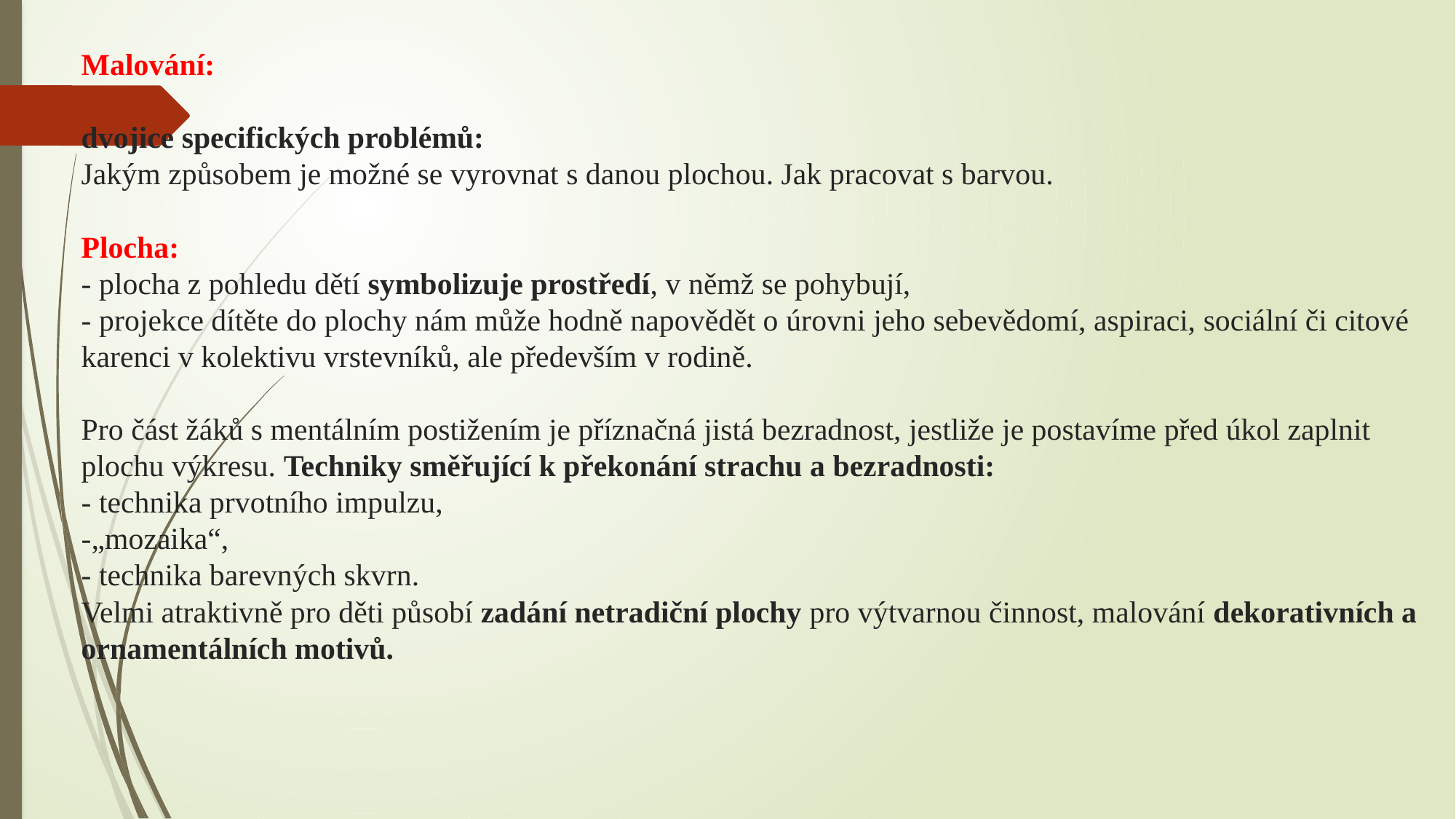

Malování:
dvojice specifických problémů:
Jakým způsobem je možné se vyrovnat s danou plochou. Jak pracovat s barvou.
Plocha:
- plocha z pohledu dětí symbolizuje prostředí, v němž se pohybují,
- projekce dítěte do plochy nám může hodně napovědět o úrovni jeho sebevědomí, aspiraci, sociální či citové karenci v kolektivu vrstevníků, ale především v rodině.
Pro část žáků s mentálním postižením je příznačná jistá bezradnost, jestliže je postavíme před úkol zaplnit plochu výkresu. Techniky směřující k překonání strachu a bezradnosti:
- technika prvotního impulzu,
-„mozaika“,
- technika barevných skvrn.
Velmi atraktivně pro děti působí zadání netradiční plochy pro výtvarnou činnost, malování dekorativních a ornamentálních motivů.